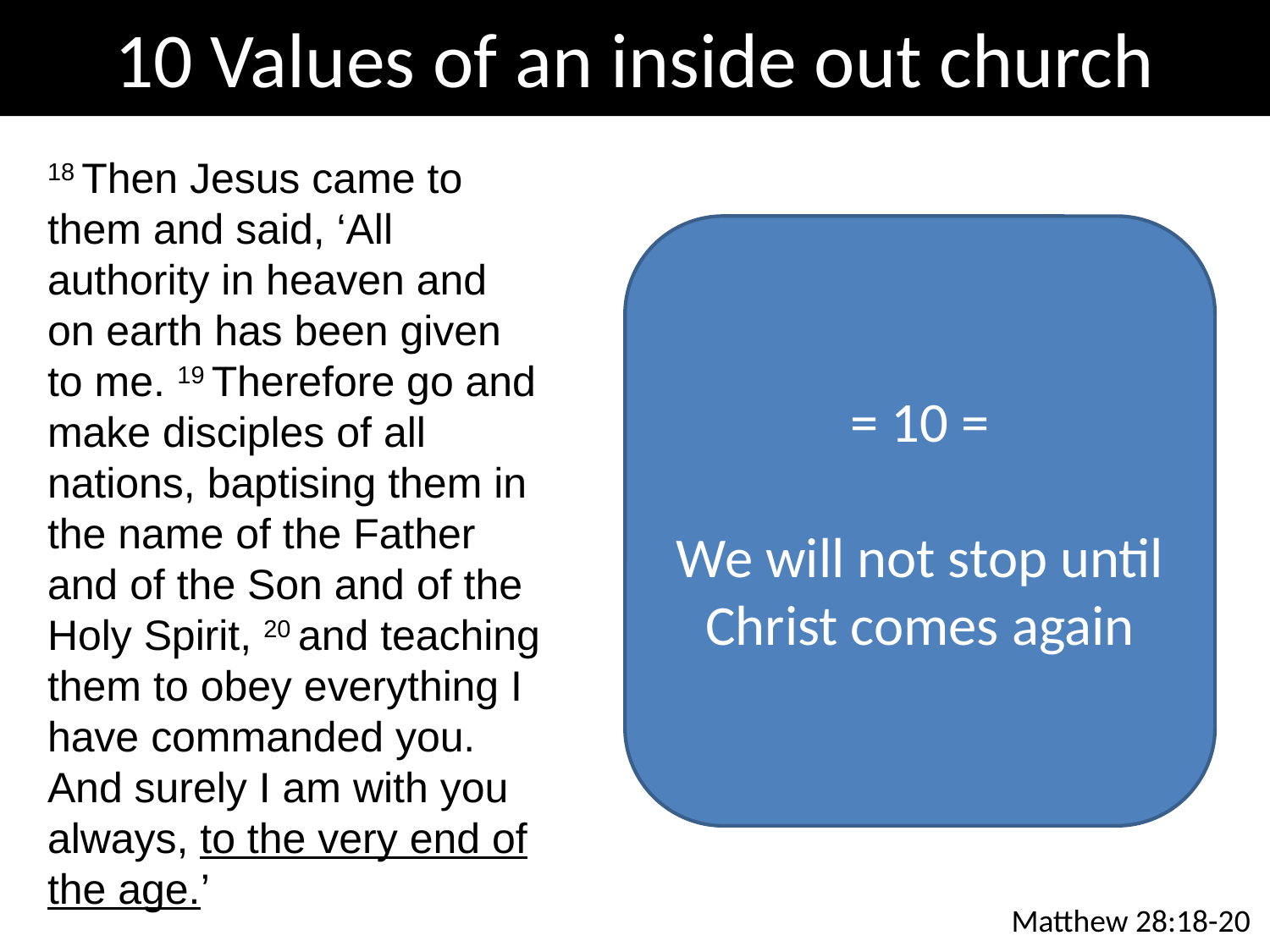

# 10 Values of an inside out church
18 Then Jesus came to them and said, ‘All authority in heaven and on earth has been given to me. 19 Therefore go and make disciples of all nations, baptising them in the name of the Father and of the Son and of the Holy Spirit, 20 and teaching them to obey everything I have commanded you. And surely I am with you always, to the very end of the age.’
= 10 =

We will not stop until Christ comes again
Matthew 28:18-20